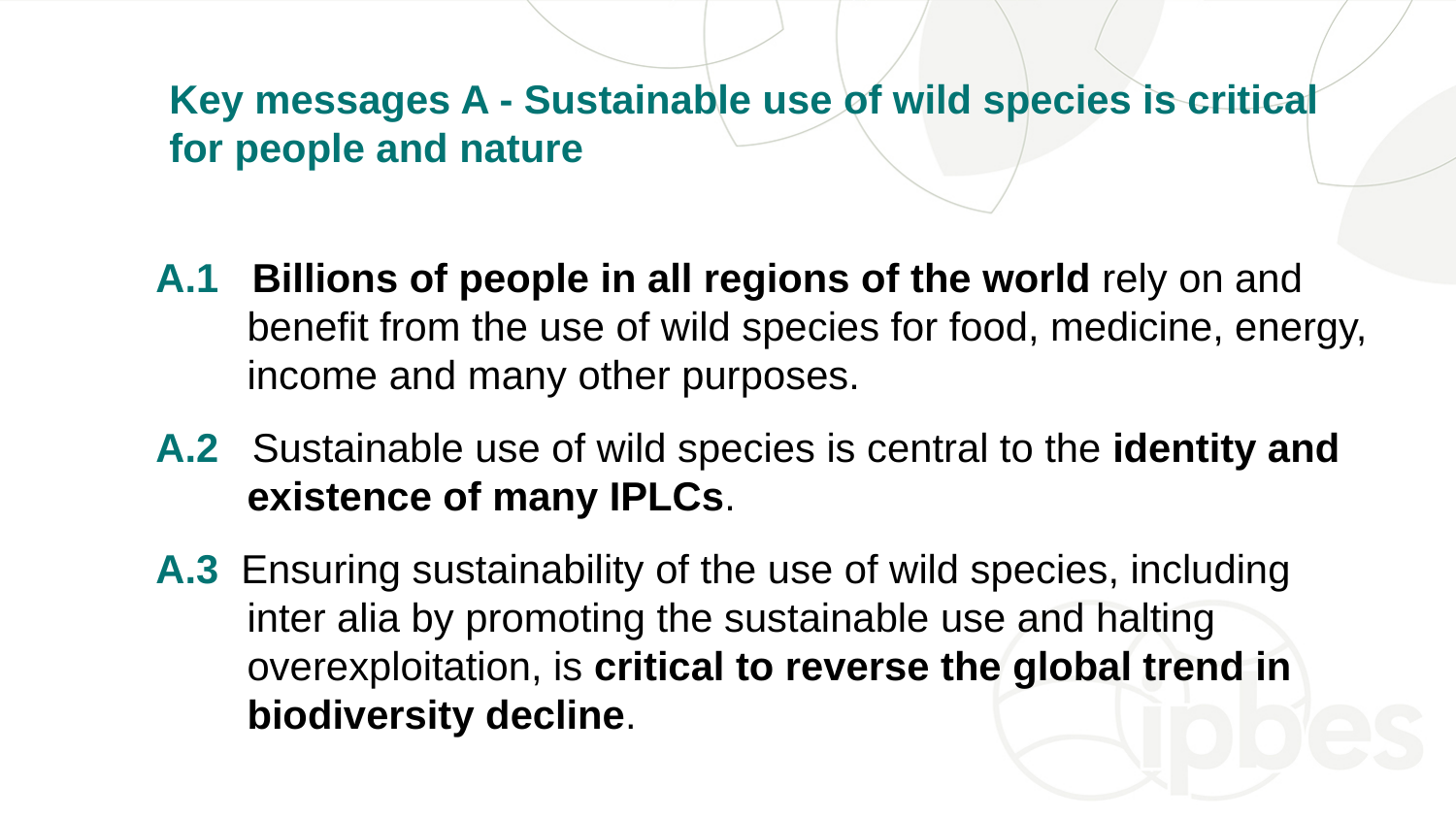

Key messages A - Sustainable use of wild species is critical for people and nature
A.1   Billions of people in all regions of the world rely on and benefit from the use of wild species for food, medicine, energy, income and many other purposes.
A.2   Sustainable use of wild species is central to the identity and existence of many IPLCs.
A.3  Ensuring sustainability of the use of wild species, including inter alia by promoting the sustainable use and halting overexploitation, is critical to reverse the global trend in biodiversity decline.